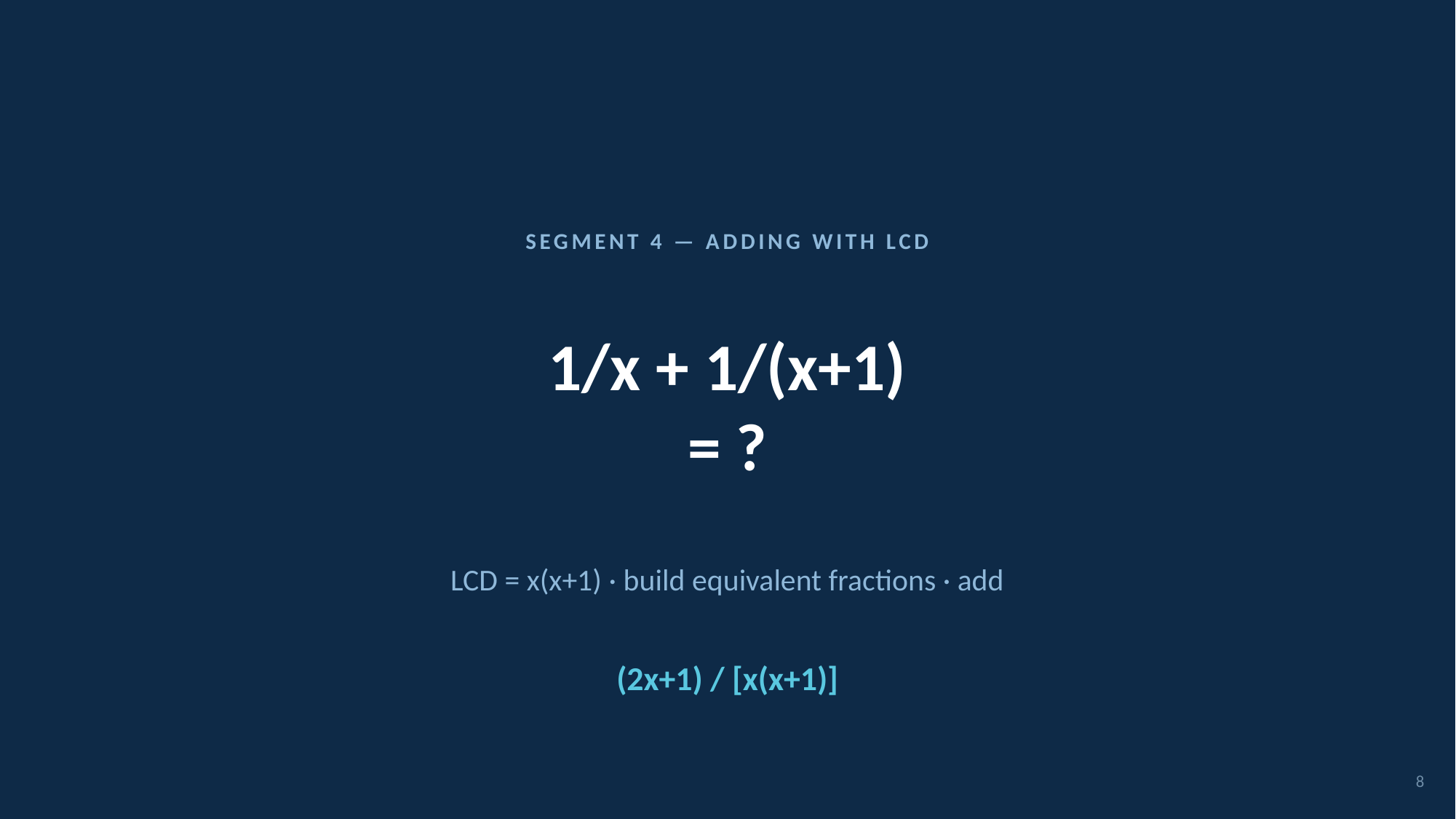

SEGMENT 4 — ADDING WITH LCD
1/x + 1/(x+1)
= ?
LCD = x(x+1) · build equivalent fractions · add
(2x+1) / [x(x+1)]
8